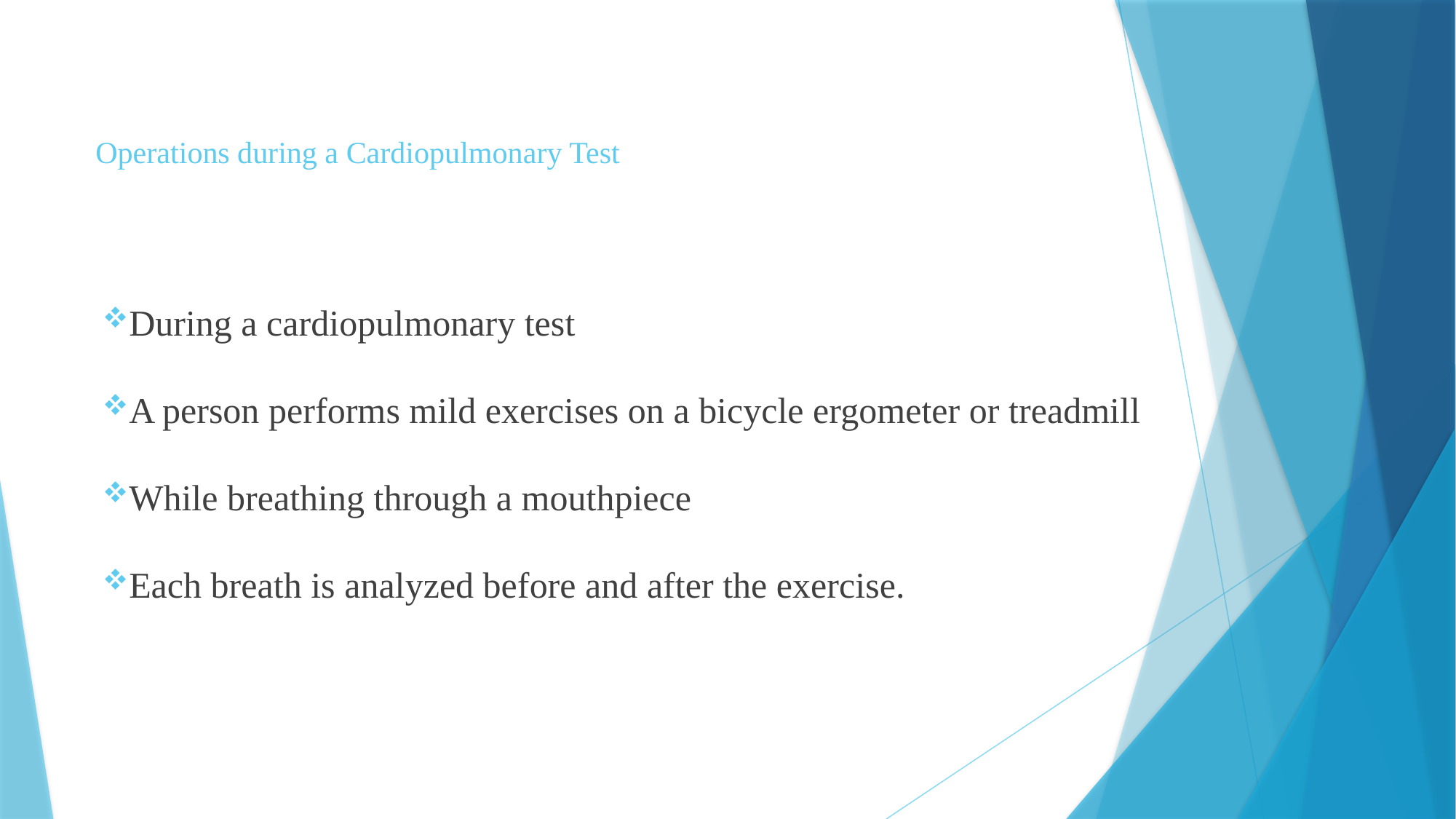

# Operations during a Cardiopulmonary Test
During a cardiopulmonary test
A person performs mild exercises on a bicycle ergometer or treadmill
While breathing through a mouthpiece
Each breath is analyzed before and after the exercise.